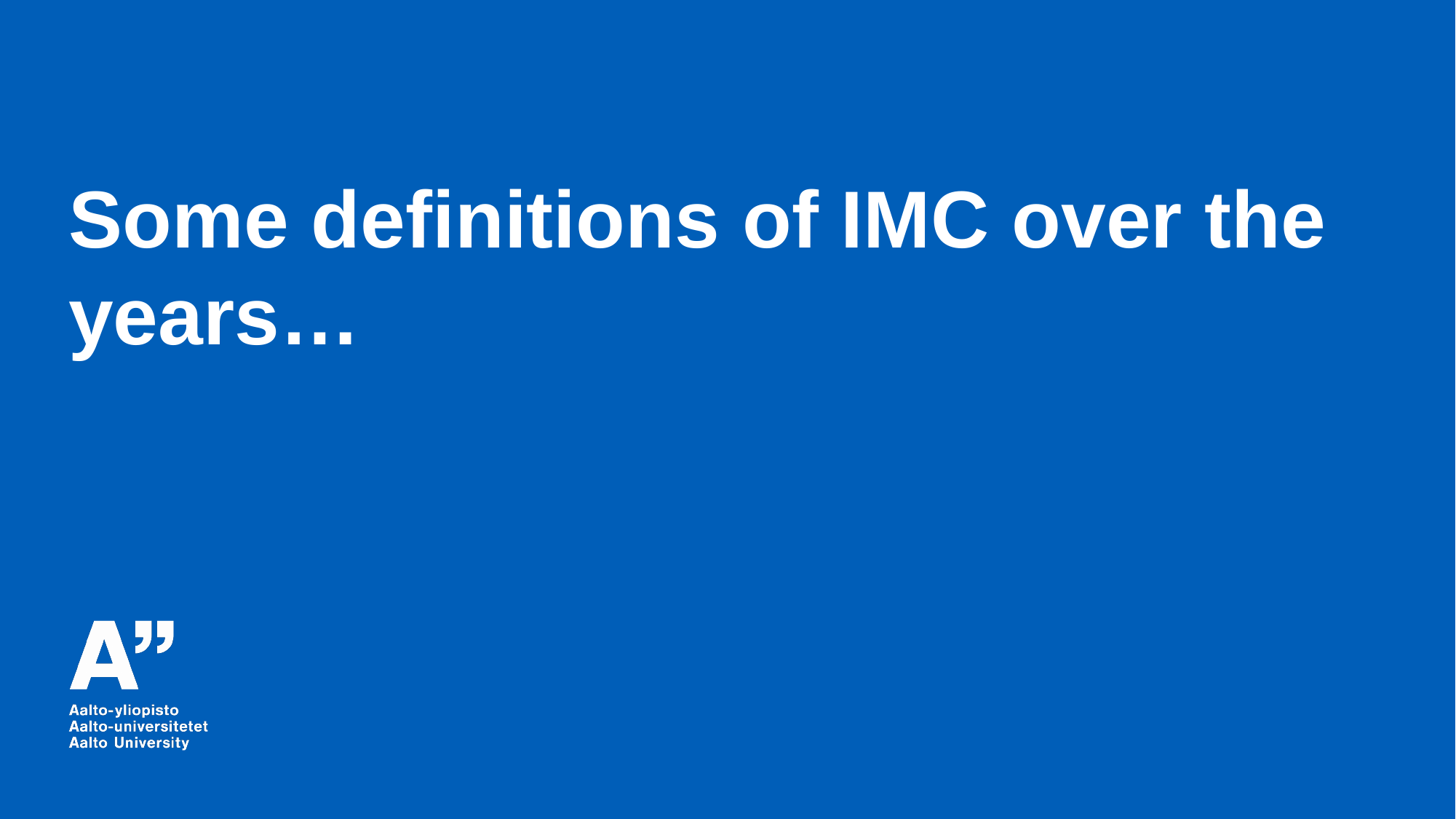

Some definitions of IMC over the years…